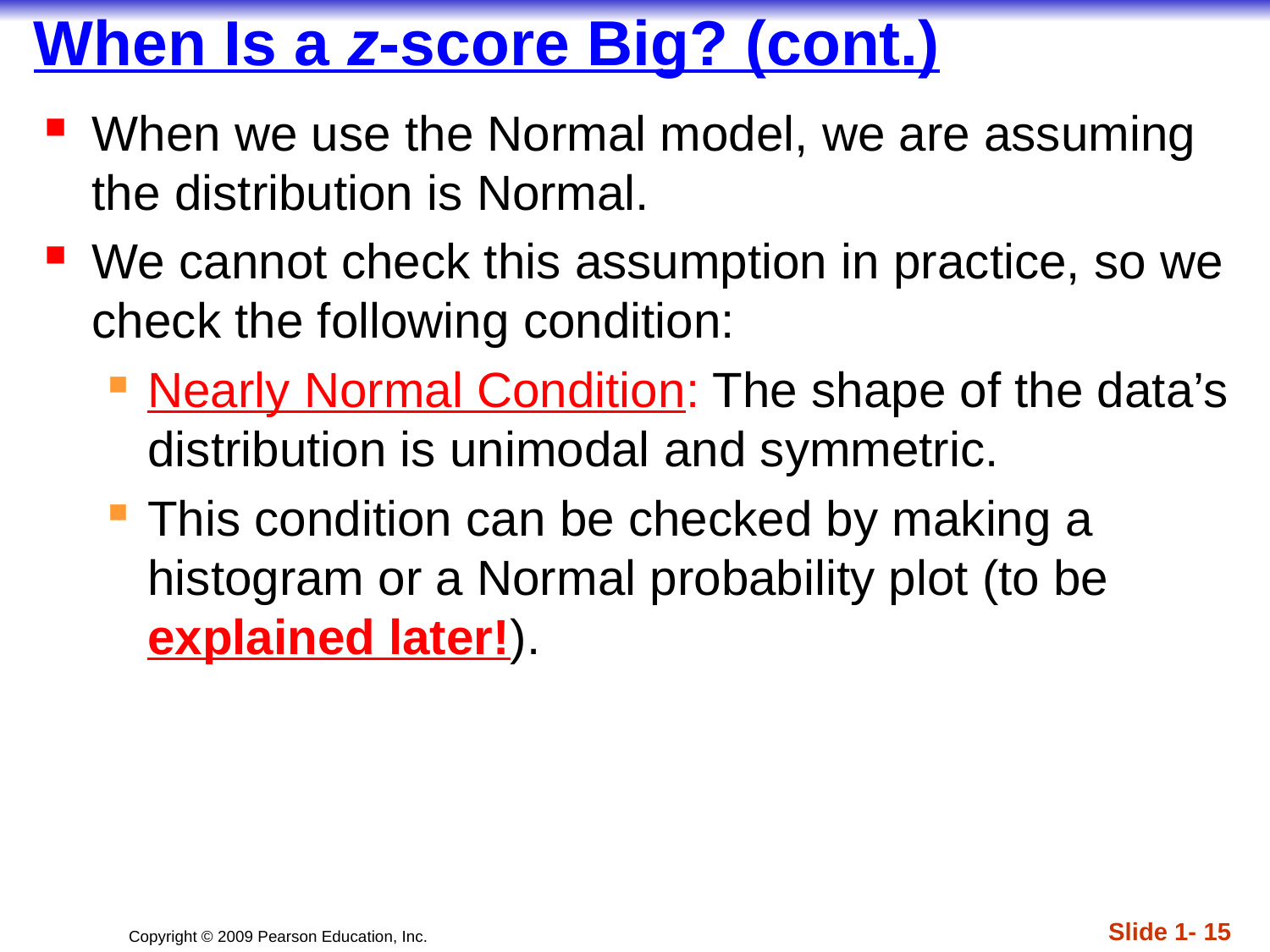

# When Is a z-score Big? (cont.)
When we use the Normal model, we are assuming the distribution is Normal.
We cannot check this assumption in practice, so we check the following condition:
Nearly Normal Condition: The shape of the data’s distribution is unimodal and symmetric.
This condition can be checked by making a histogram or a Normal probability plot (to be explained later!).
Slide 1- 15